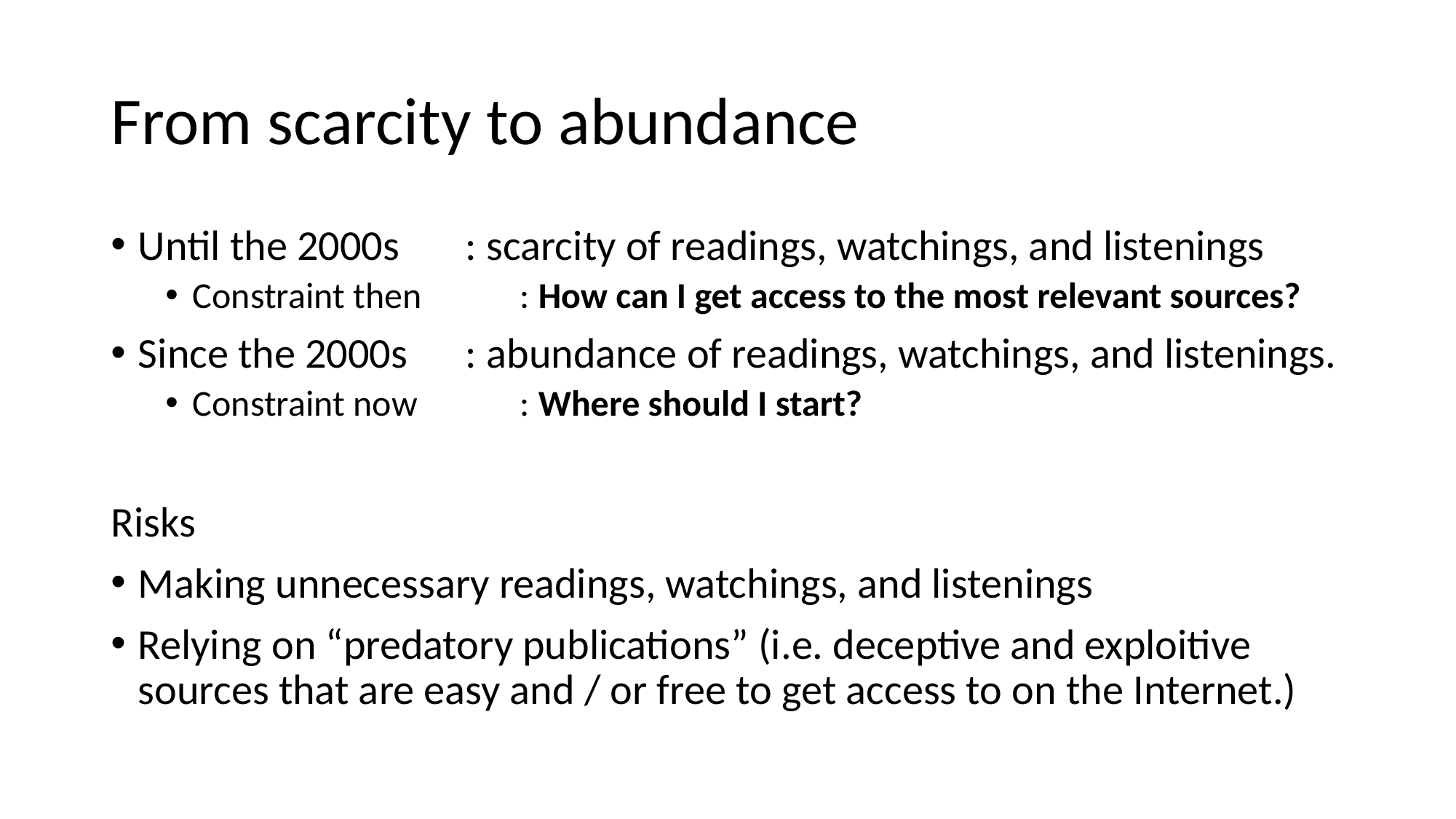

# From scarcity to abundance
Until the 2000s	: scarcity of readings, watchings, and listenings
Constraint then	: How can I get access to the most relevant sources?
Since the 2000s	: abundance of readings, watchings, and listenings.
Constraint now	: Where should I start?

Risks
Making unnecessary readings, watchings, and listenings
Relying on “predatory publications” (i.e. deceptive and exploitive sources that are easy and / or free to get access to on the Internet.)